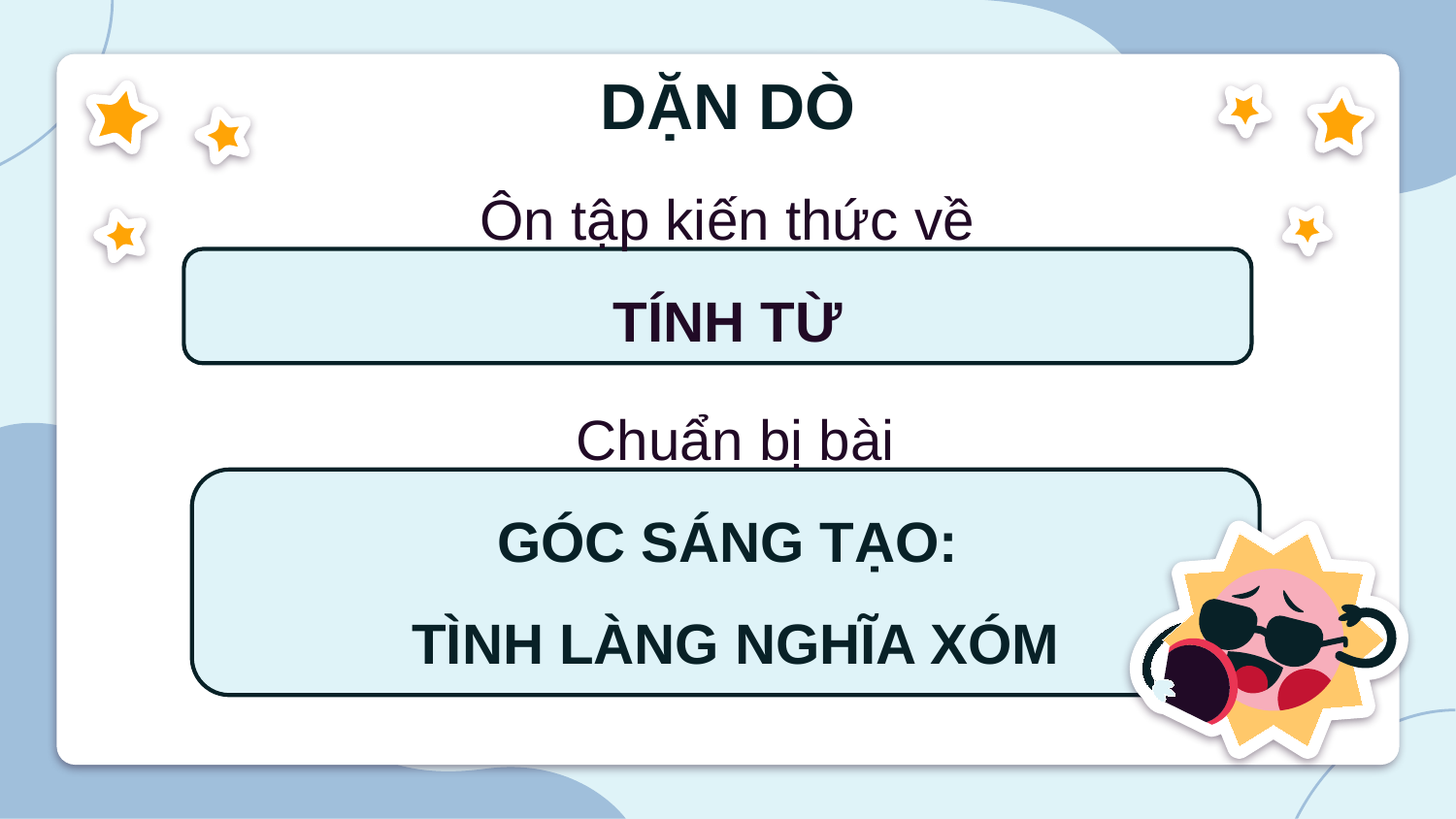

DẶN DÒ

Ôn tập kiến thức về
TÍNH TỪ

Chuẩn bị bài
GÓC SÁNG TẠO:
TÌNH LÀNG NGHĨA XÓM